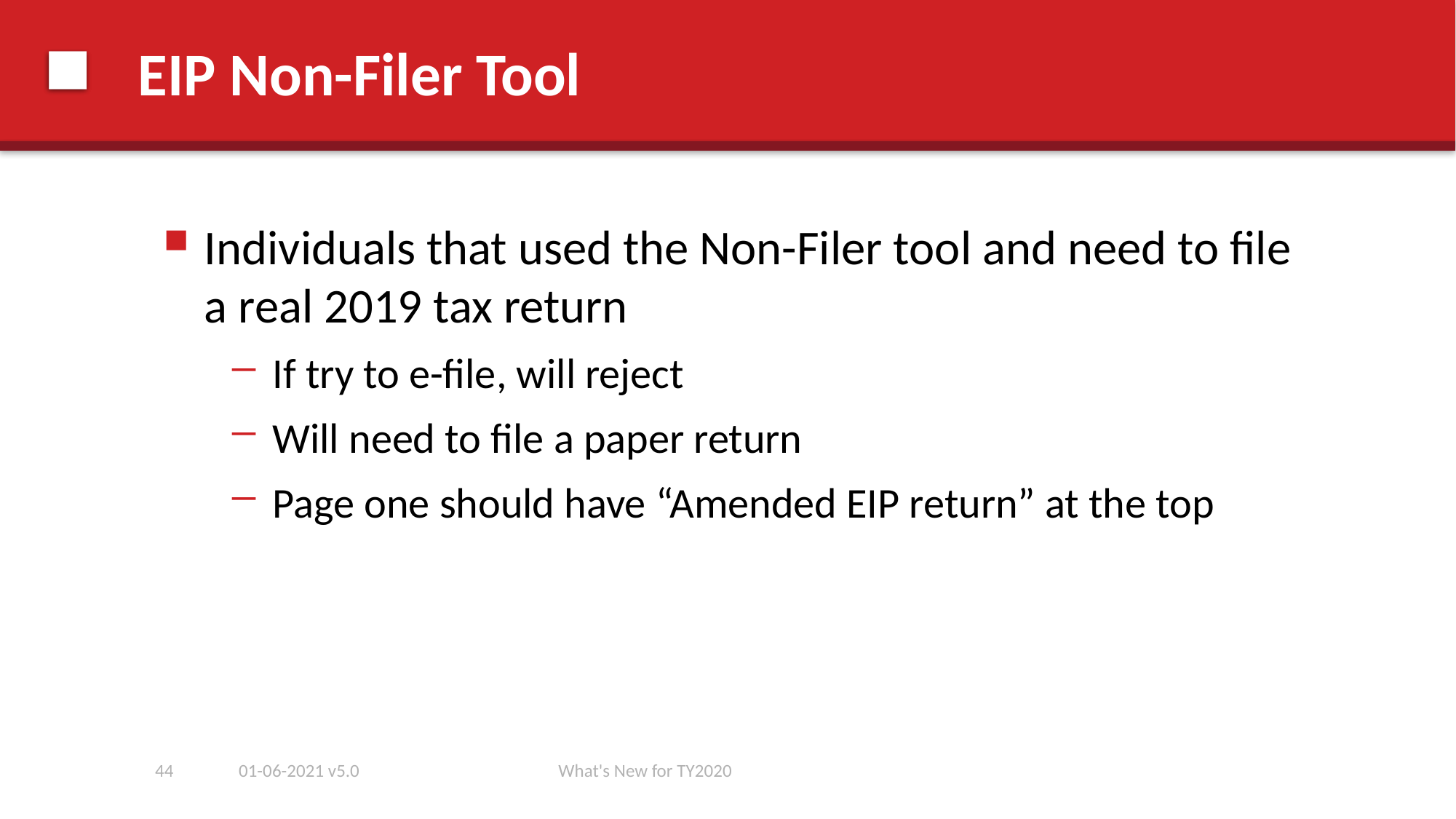

# EIP Non-Filer Tool
Individuals that used the Non-Filer tool and need to file a real 2019 tax return
If try to e-file, will reject
Will need to file a paper return
Page one should have “Amended EIP return” at the top
44
01-06-2021 v5.0
What's New for TY2020